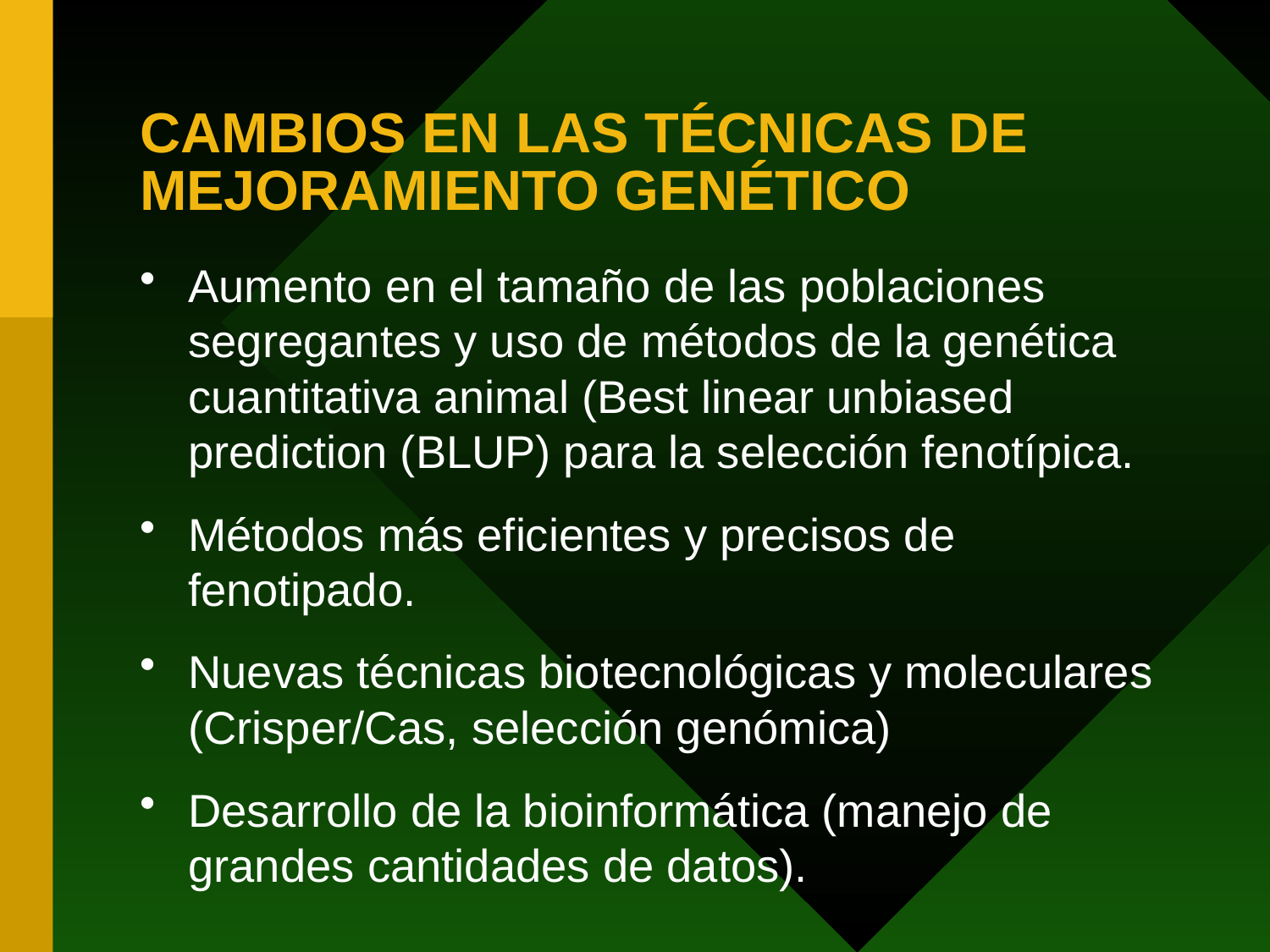

# CAMBIOS EN LAS TÉCNICAS DE MEJORAMIENTO GENÉTICO
Aumento en el tamaño de las poblaciones segregantes y uso de métodos de la genética cuantitativa animal (Best linear unbiased prediction (BLUP) para la selección fenotípica.
Métodos más eficientes y precisos de fenotipado.
Nuevas técnicas biotecnológicas y moleculares (Crisper/Cas, selección genómica)
Desarrollo de la bioinformática (manejo de grandes cantidades de datos).